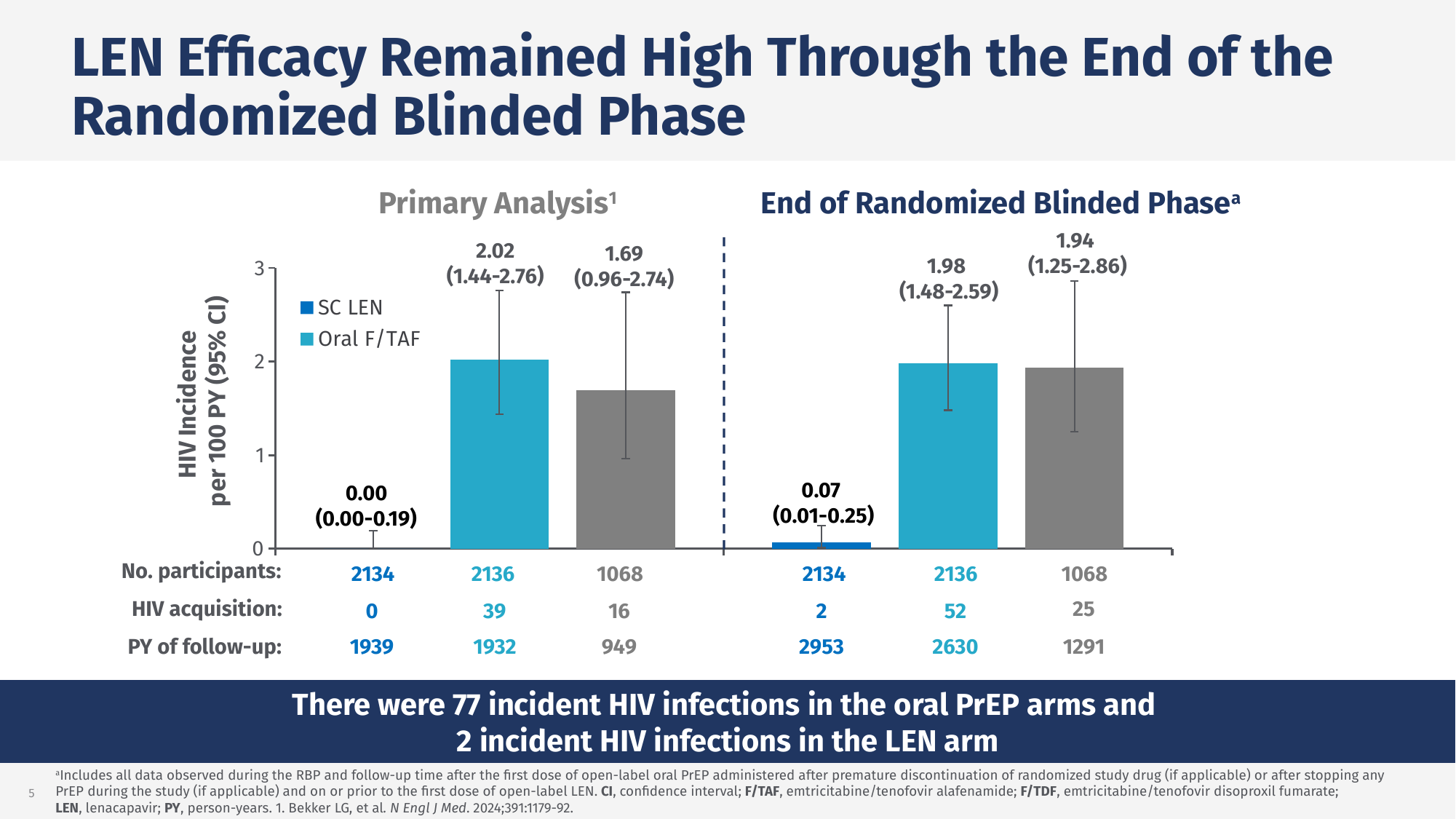

# LEN Efficacy Remained High Through the End of the Randomized Blinded Phase
Primary Analysis1
End of Randomized Blinded Phasea
2.02
(1.44-2.76)
1.69
(0.96-2.74)
1.94
(1.25-2.86)
1.98
(1.48-2.59)

### Chart

| Category | SC LEN | Oral F/TAF | Oral F/TDF |
|---|---|---|---|
| Primary analysis | 0.0 | 2.02 | 1.69 |
| End of randomized blinded phase | 0.07 | 1.98 | 1.936 |
0.07
(0.01-0.25)
0.00
(0.00-0.19)
2134
2136
1068
2134
2136
1068
No. participants:
HIV acquisition:
25
0
39
16
2
52
PY of follow-up:
1939
1932
949
2953
2630
1291
There were 77 incident HIV infections in the oral PrEP arms and
2 incident HIV infections in the LEN arm
aIncludes all data observed during the RBP and follow-up time after the first dose of open-label oral PrEP administered after premature discontinuation of randomized study drug (if applicable) or after stopping any PrEP during the study (if applicable) and on or prior to the first dose of open-label LEN. CI, confidence interval; F/TAF, emtricitabine/tenofovir alafenamide; F/TDF, emtricitabine/tenofovir disoproxil fumarate;
LEN, lenacapavir; PY, person-years. 1. Bekker LG, et al. N Engl J Med. 2024;391:1179-92.